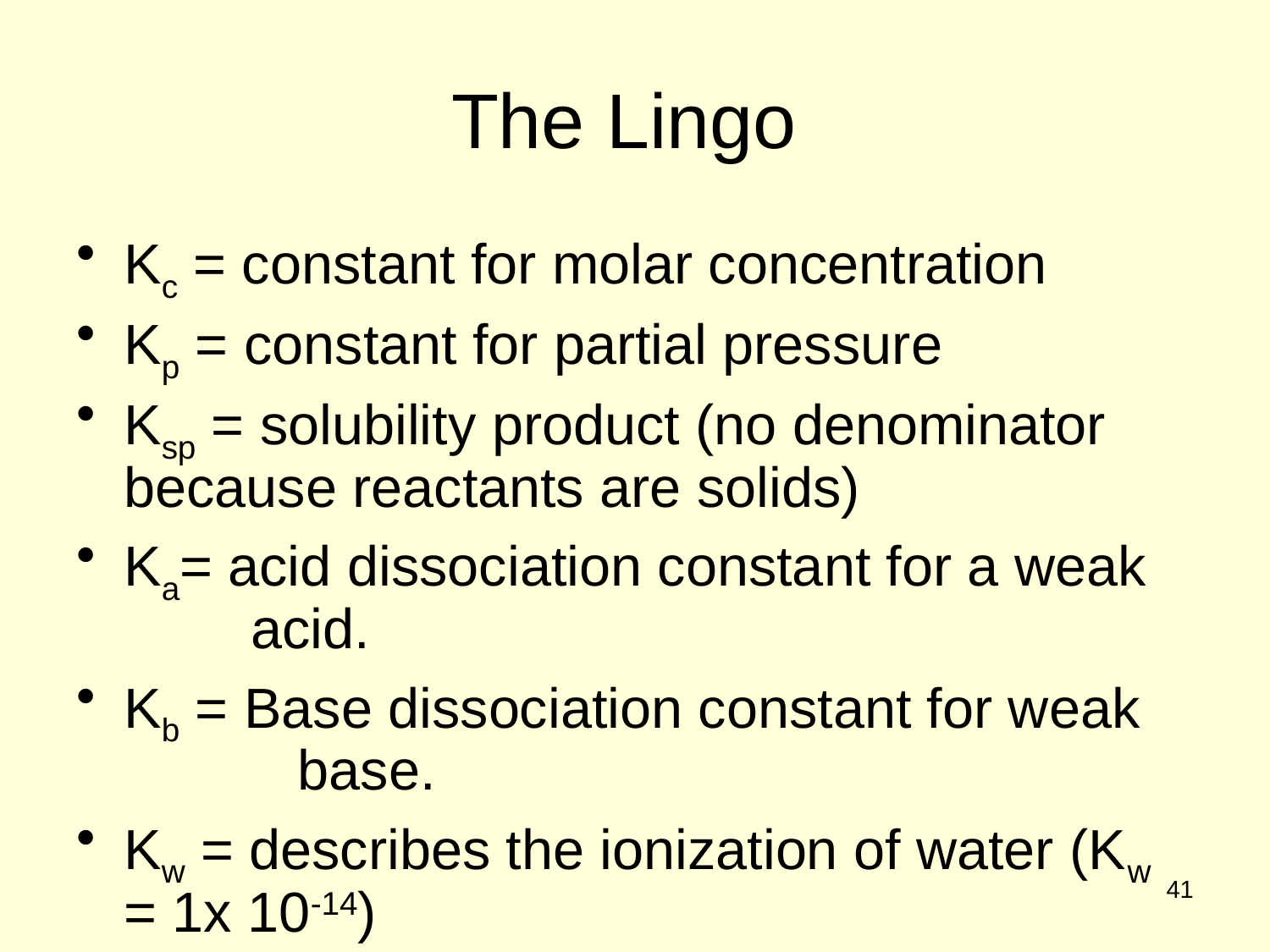

# The Lingo
Kc = constant for molar concentration
Kp = constant for partial pressure
Ksp = solubility product (no denominator because reactants are solids)
Ka= acid dissociation constant for a weak 	acid.
Kb = Base dissociation constant for weak 	   base.
Kw = describes the ionization of water (Kw = 1x 10-14)
41